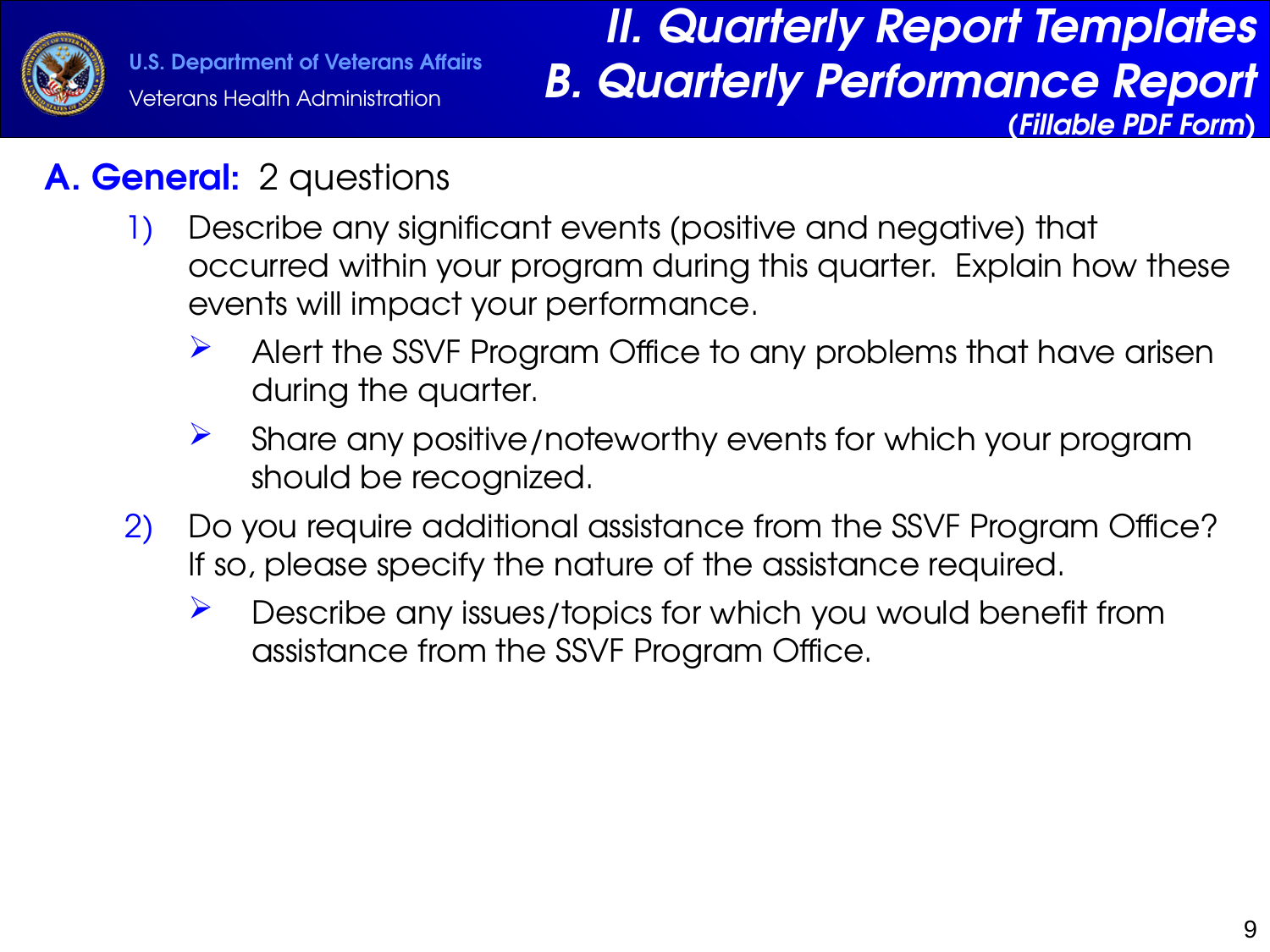

II. Quarterly Report Templates
 B. Quarterly Performance Report (Fillable PDF Form)
General:  2 questions
Describe any significant events (positive and negative) that occurred within your program during this quarter.  Explain how these events will impact your performance.
Alert the SSVF Program Office to any problems that have arisen during the quarter.
Share any positive/noteworthy events for which your program should be recognized.
Do you require additional assistance from the SSVF Program Office?  If so, please specify the nature of the assistance required.
Describe any issues/topics for which you would benefit from assistance from the SSVF Program Office.
9